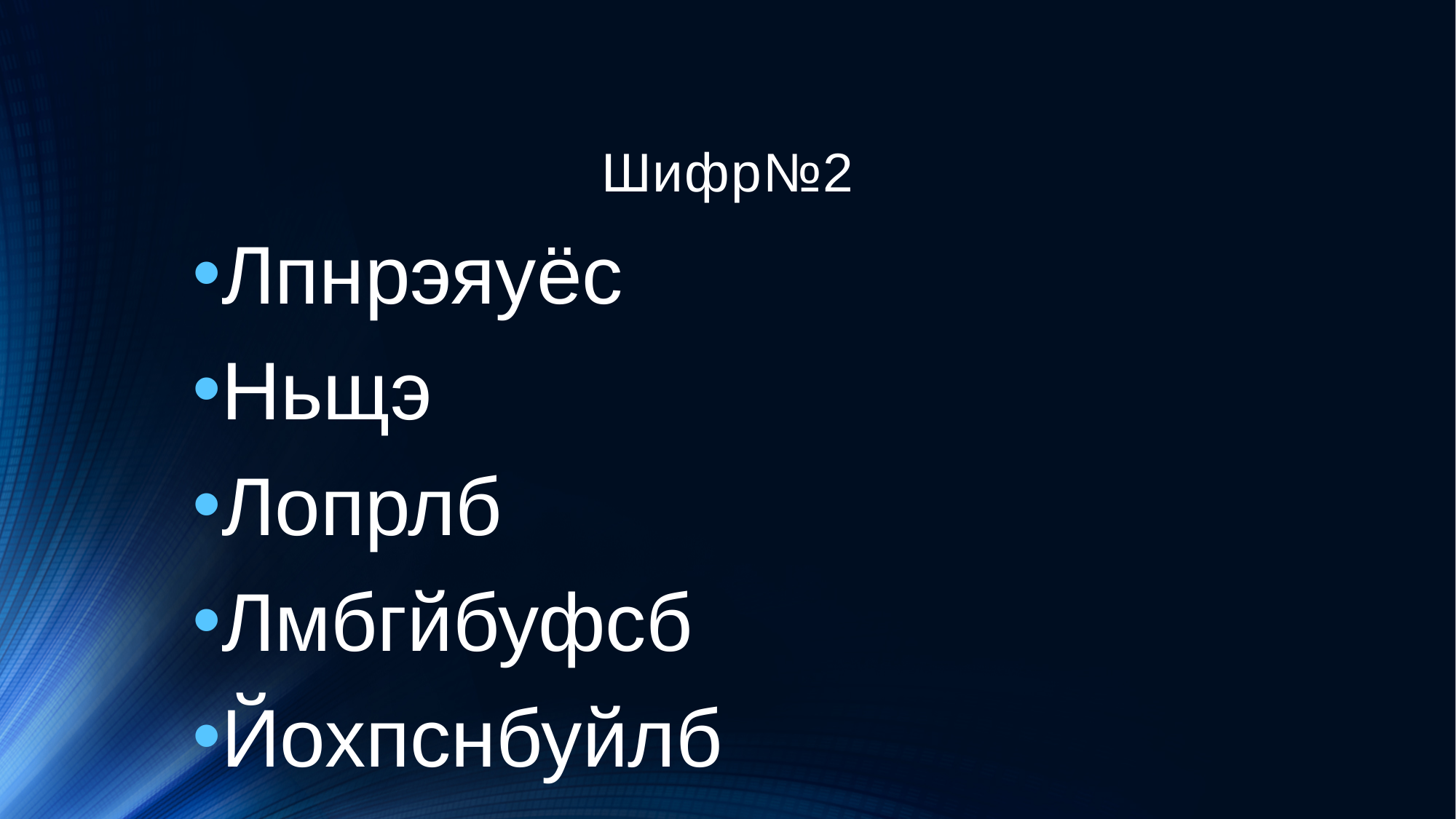

# Шифр№2
Лпнрэяуёс
Ньщэ
Лопрлб
Лмбгйбуфсб
Йохпснбуйлб